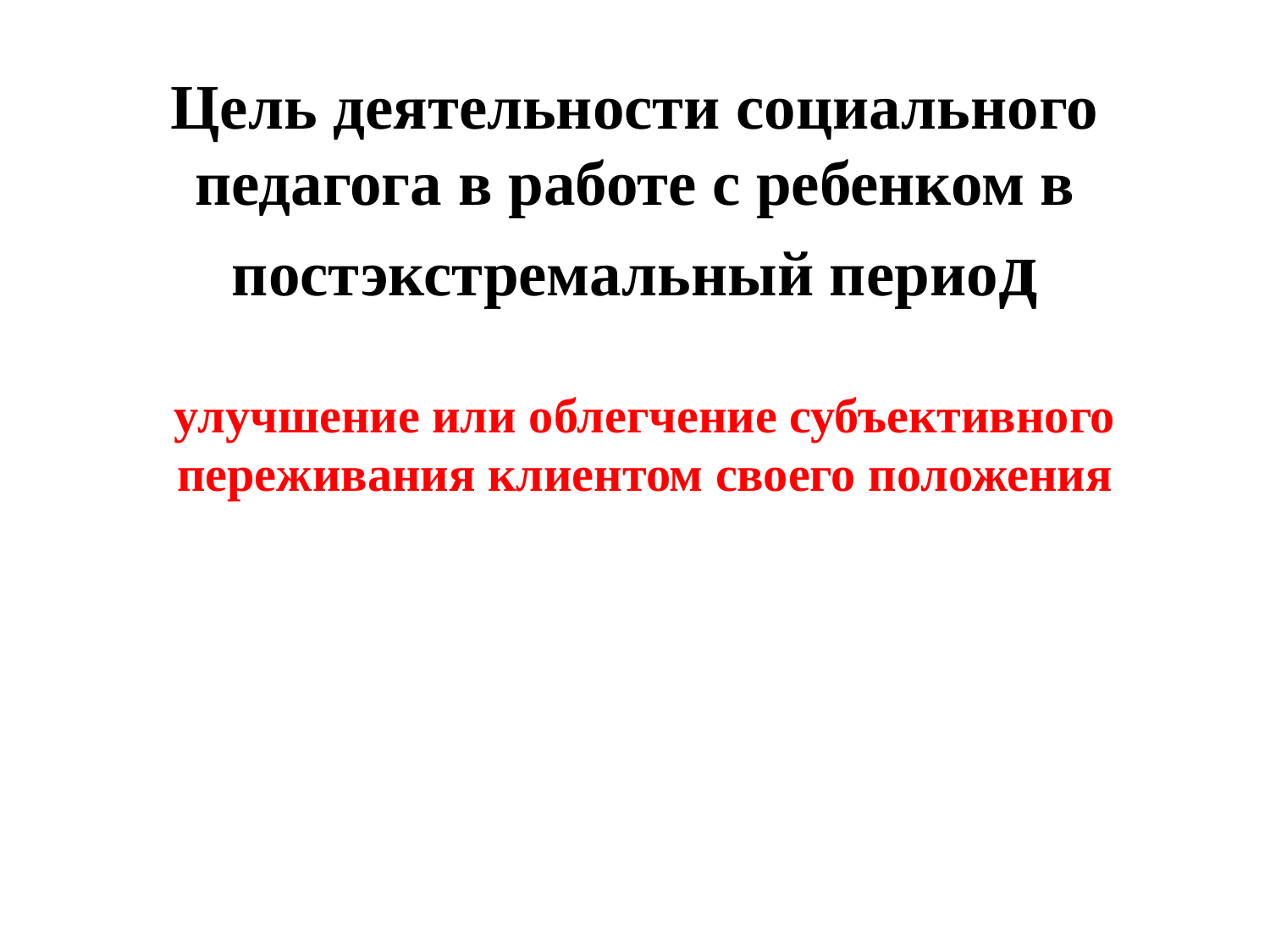

# Цель деятельности социального педагога в работе с ребенком в постэкстремальный период
улучшение или облегчение субъективного переживания клиентом своего положения